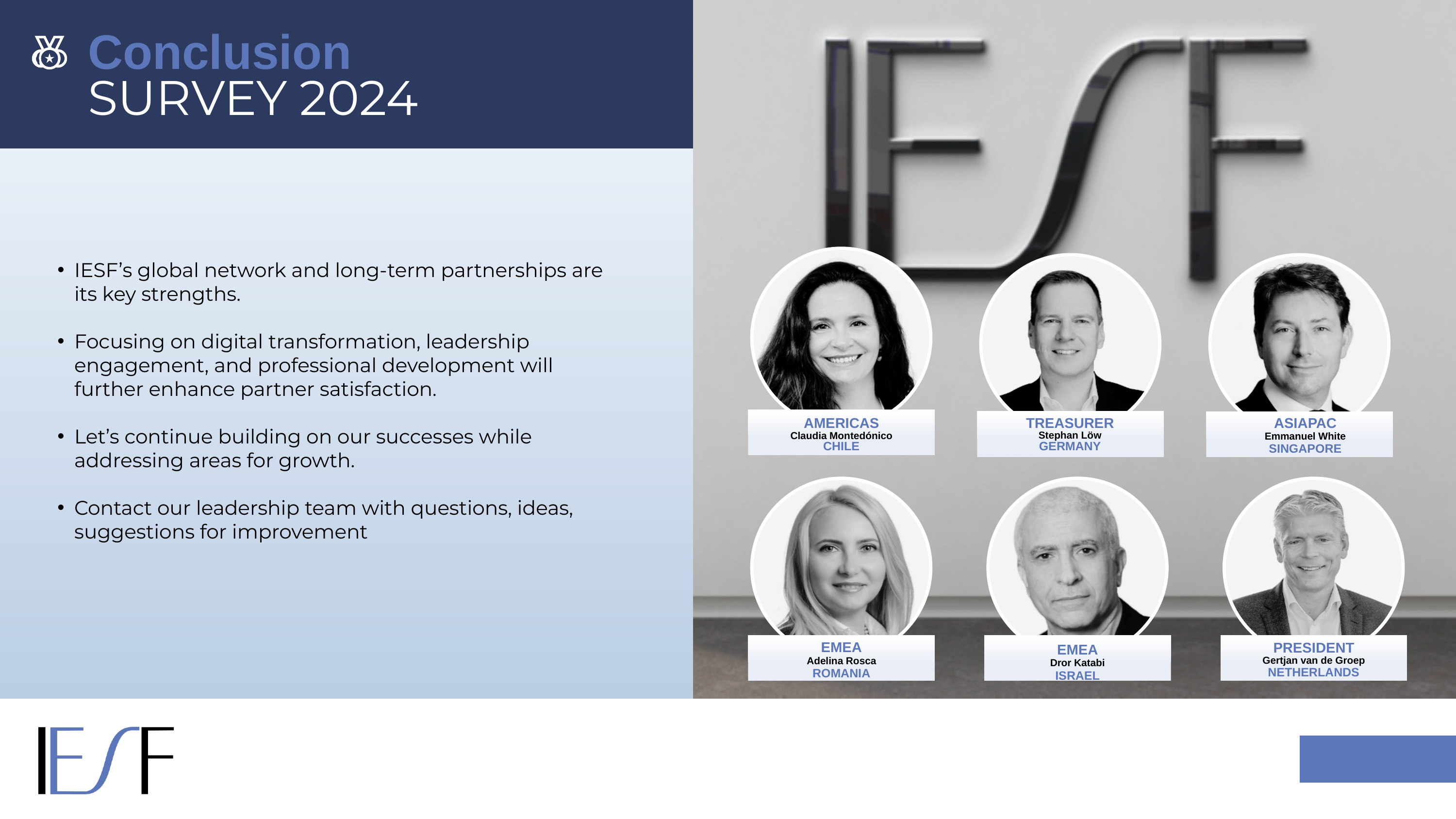

Conclusion
SURVEY 2024

IESF’s global network and long-term partnerships are its key strengths.

Focusing on digital transformation, leadership engagement, and professional development will further enhance partner satisfaction.

Let’s continue building on our successes while addressing areas for growth.

Contact our leadership team with questions, ideas, suggestions for improvement

ASIAPAC
Emmanuel White
SINGAPORE
TREASURER
Stephan Löw
GERMANY
AMERICAS
Claudia Montedónico
CHILE

EMEA
Adelina Rosca
ROMANIA
PRESIDENT
Gertjan van de Groep
NETHERLANDS
EMEA
Dror Katabi
ISRAEL